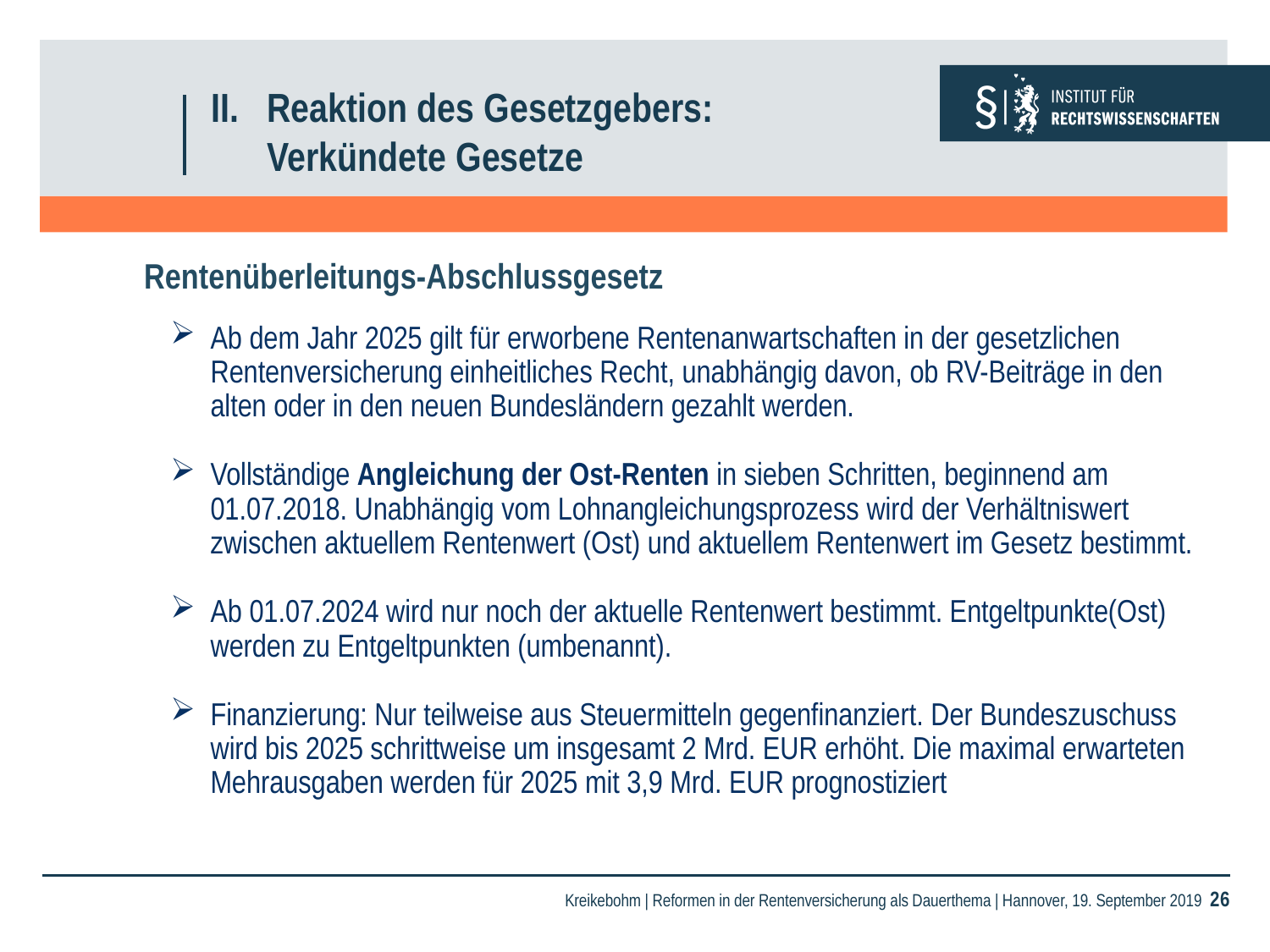

# II.   Reaktion des Gesetzgebers: Verkündete Gesetze
Rentenüberleitungs-Abschlussgesetz
Ab dem Jahr 2025 gilt für erworbene Rentenanwartschaften in der gesetzlichen Rentenversicherung einheitliches Recht, unabhängig davon, ob RV-Beiträge in den alten oder in den neuen Bundesländern gezahlt werden.

Vollständige Angleichung der Ost-Renten in sieben Schritten, beginnend am 01.07.2018. Unabhängig vom Lohnangleichungsprozess wird der Verhältniswert zwischen aktuellem Rentenwert (Ost) und aktuellem Rentenwert im Gesetz bestimmt.

Ab 01.07.2024 wird nur noch der aktuelle Rentenwert bestimmt. Entgeltpunkte(Ost) werden zu Entgeltpunkten (umbenannt).

Finanzierung: Nur teilweise aus Steuermitteln gegenfinanziert. Der Bundeszuschuss wird bis 2025 schrittweise um insgesamt 2 Mrd. EUR erhöht. Die maximal erwarteten Mehrausgaben werden für 2025 mit 3,9 Mrd. EUR prognostiziert